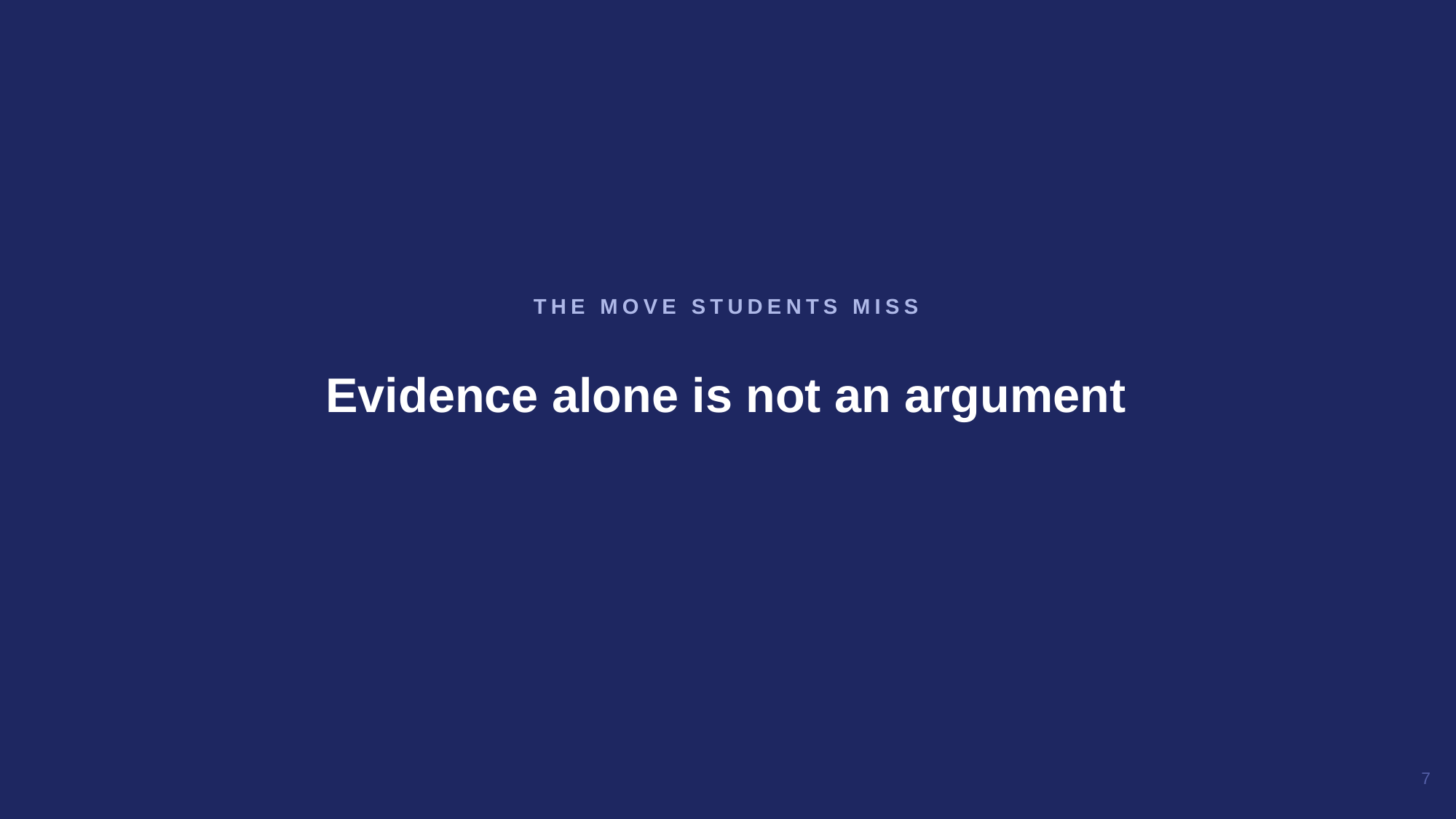

Evidence alone is not an argument
THE MOVE STUDENTS MISS
7